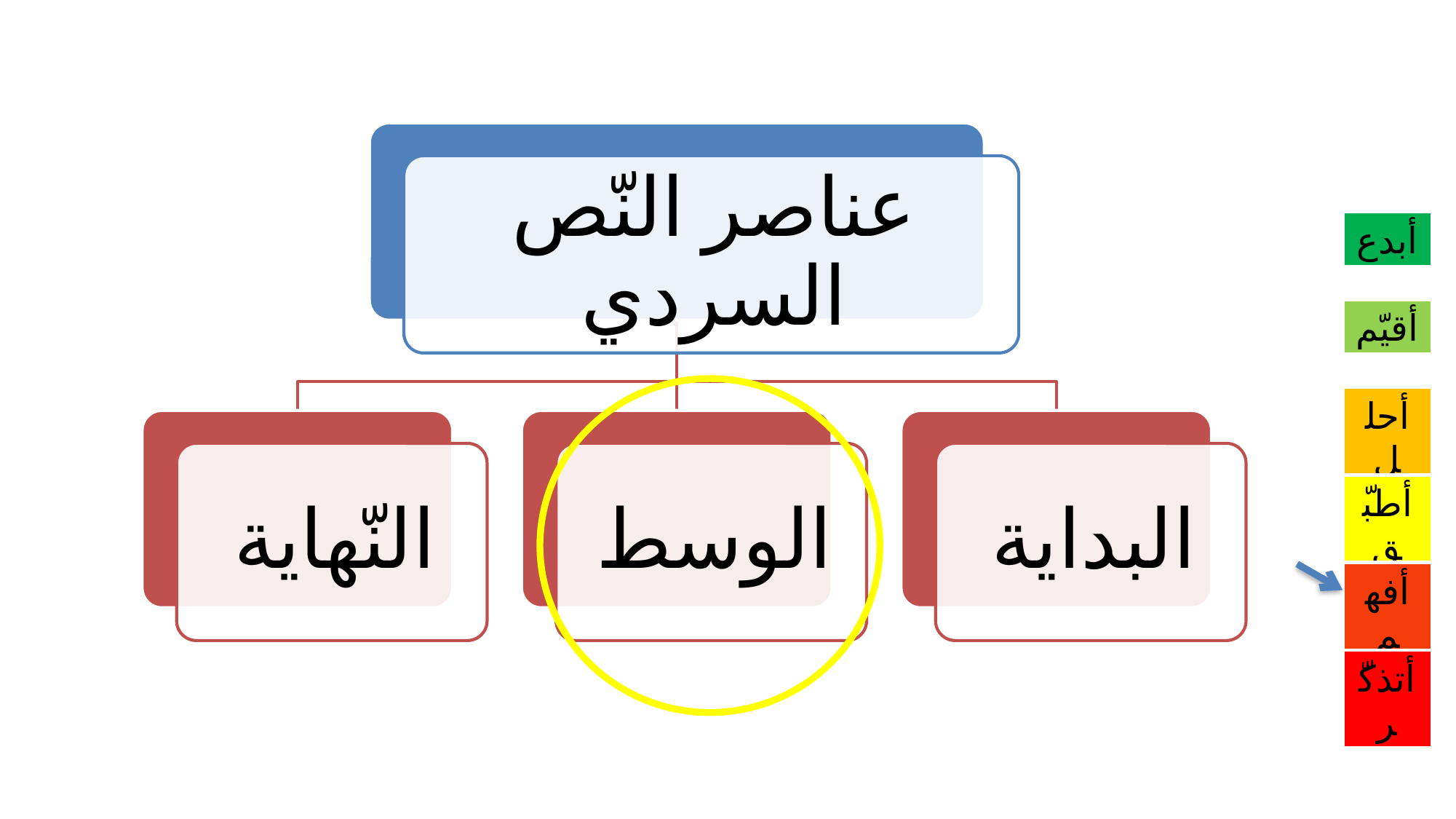

عناصر النّص السردي
النّهاية
الوسط
البداية
أبدع
أقيّم
أحلل
أطبّق
أفهم
أتذكّر